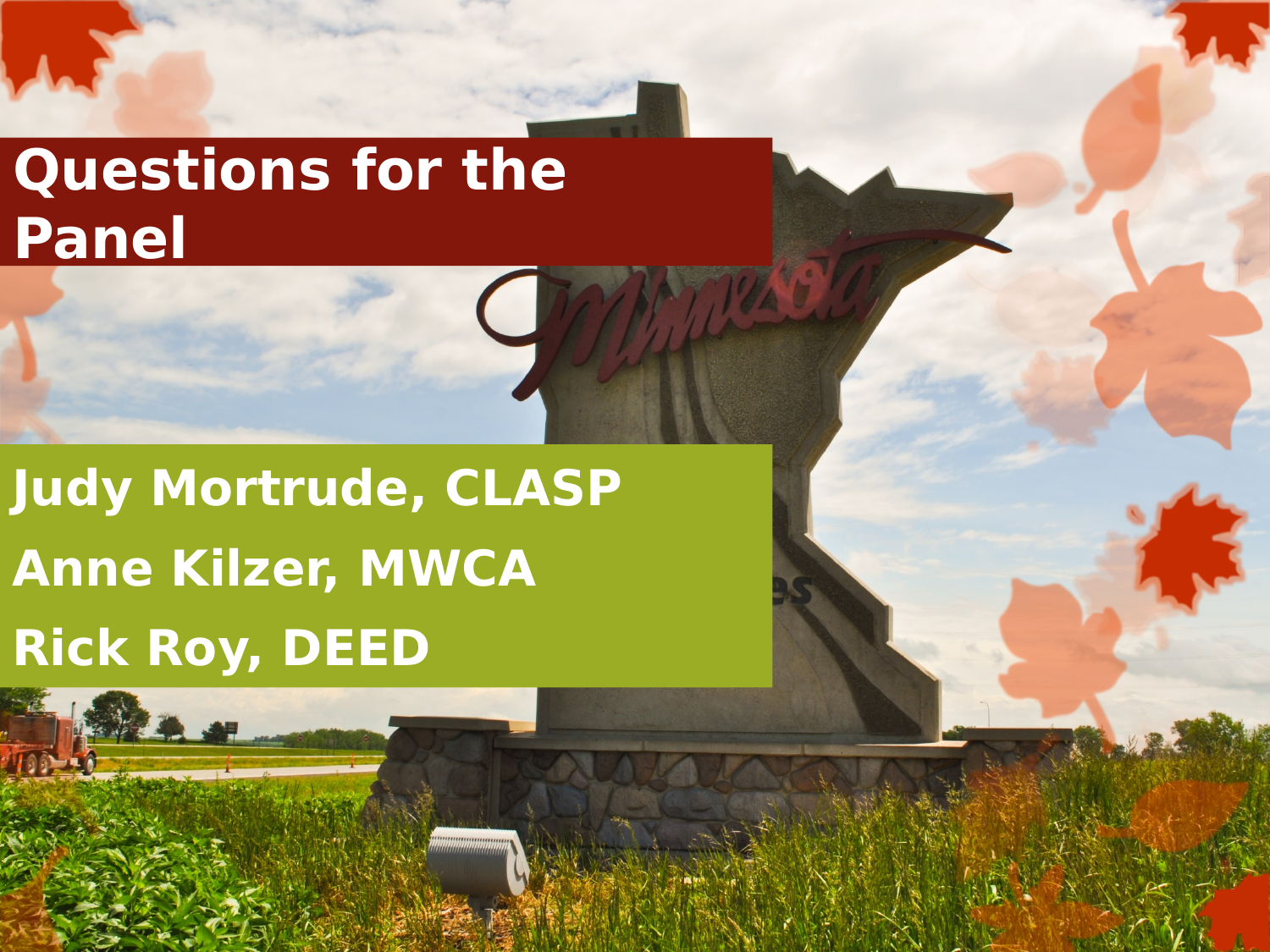

# Questions for the Panel
Judy Mortrude, CLASP
Anne Kilzer, MWCA
Rick Roy, DEED